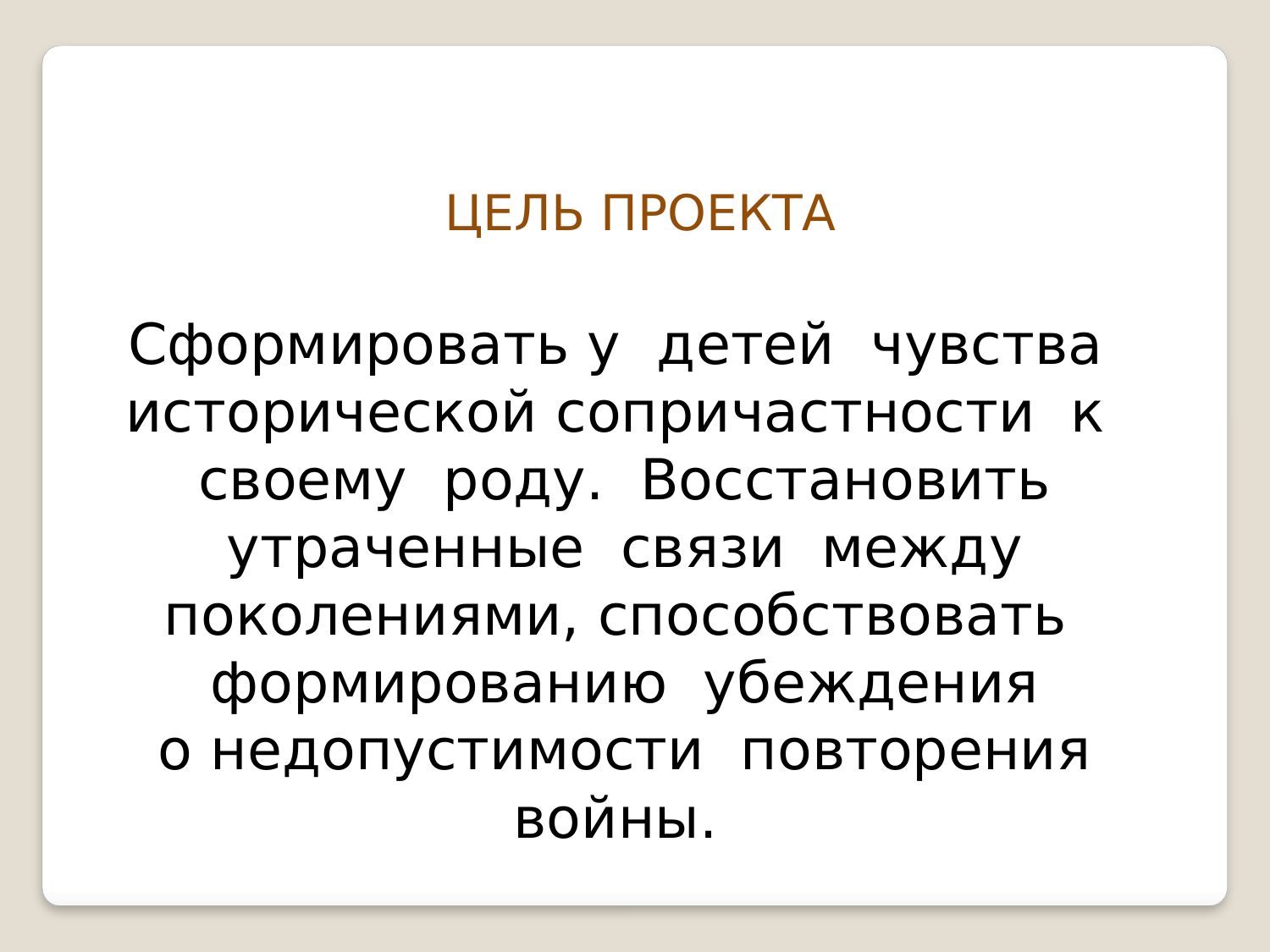

ЦЕЛЬ ПРОЕКТА

Сформировать у  детей  чувства  исторической сопричастности  к  своему  роду.  Восстановить
утраченные  связи  между поколениями, способствовать  формированию  убеждения
о недопустимости  повторения войны.